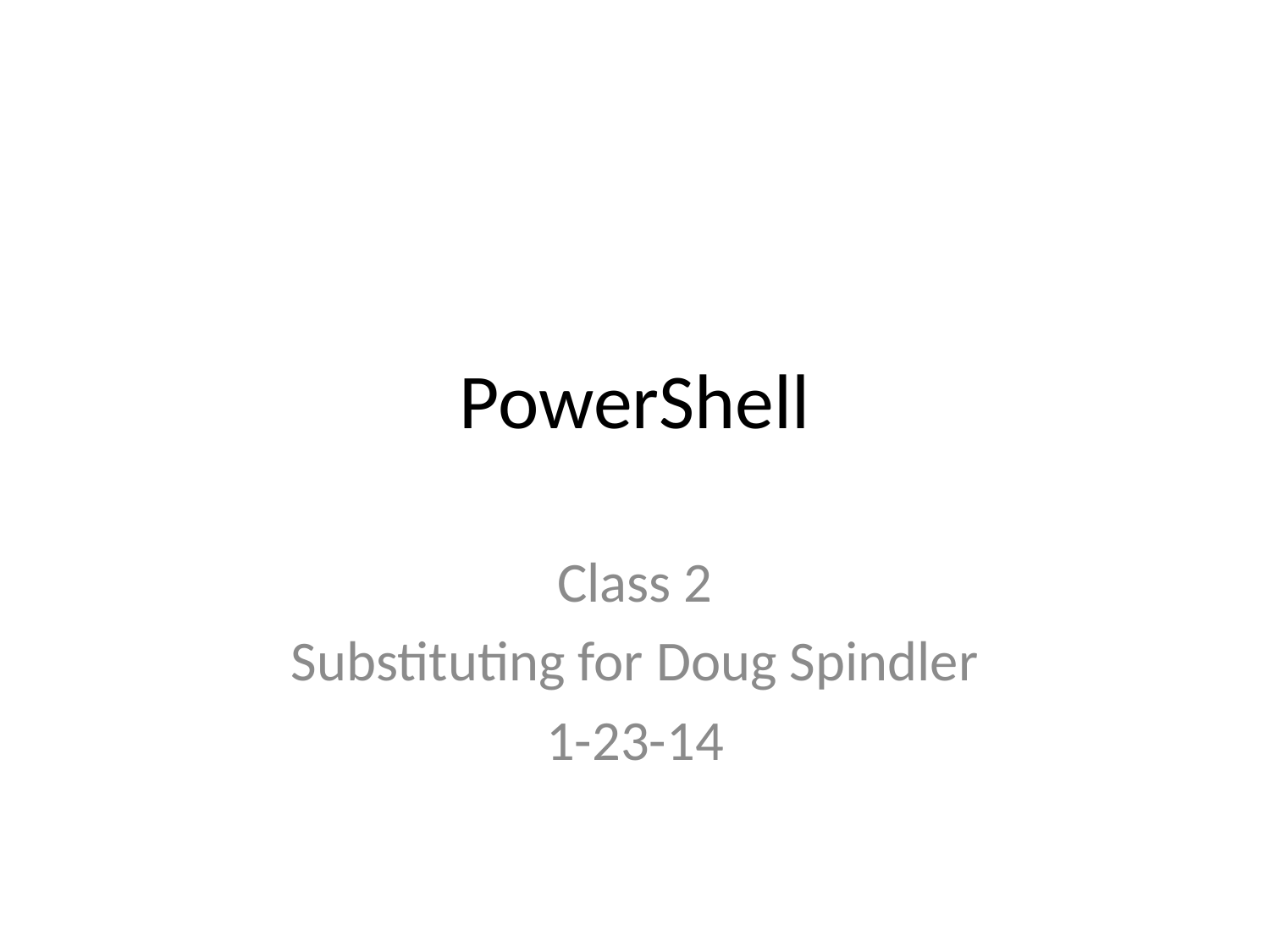

# PowerShell
Class 2
Substituting for Doug Spindler
1-23-14